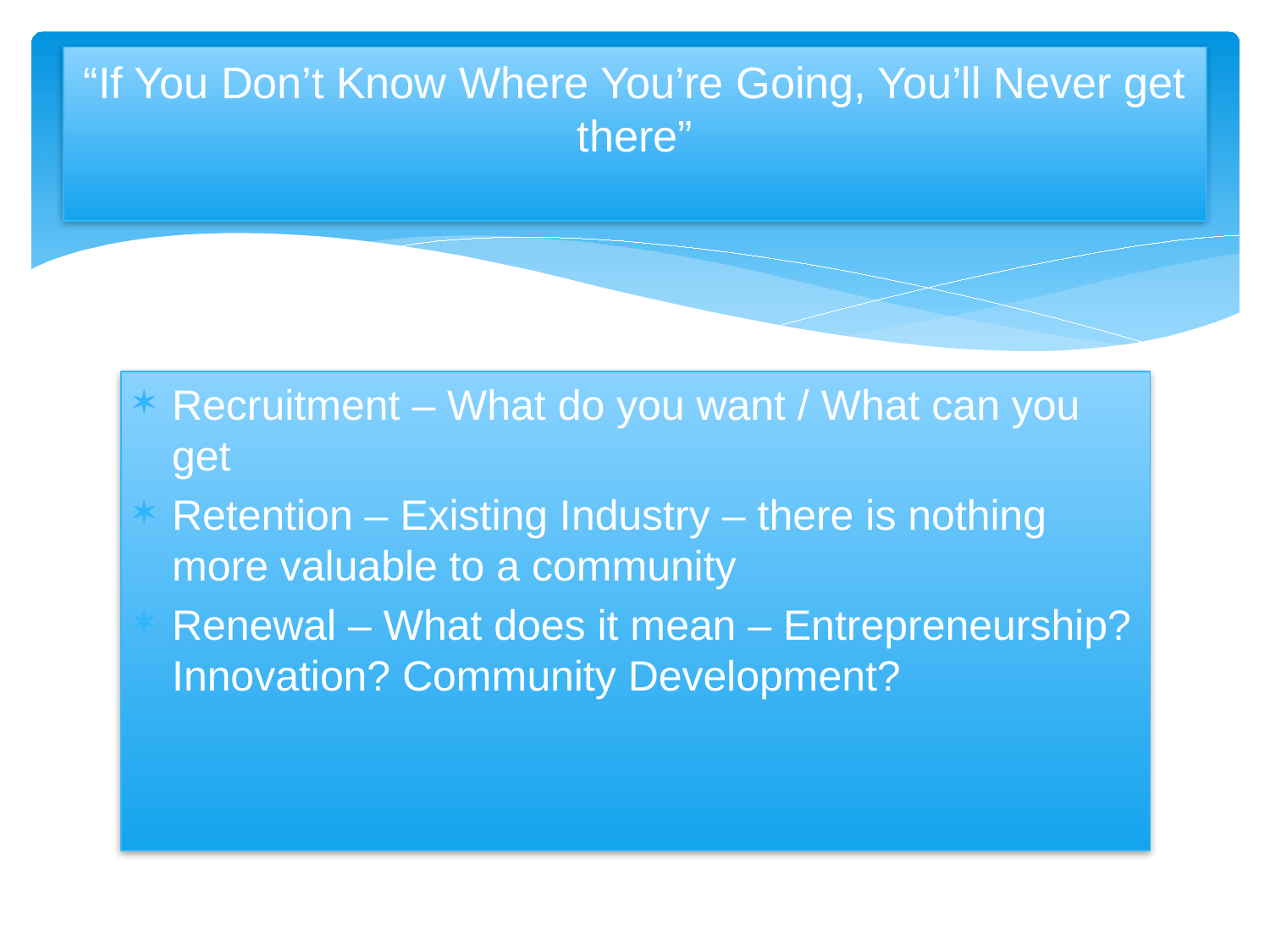

# “If You Don’t Know Where You’re Going, You’ll Never get there”
Recruitment – What do you want / What can you get
Retention – Existing Industry – there is nothing more valuable to a community
Renewal – What does it mean – Entrepreneurship? Innovation? Community Development?